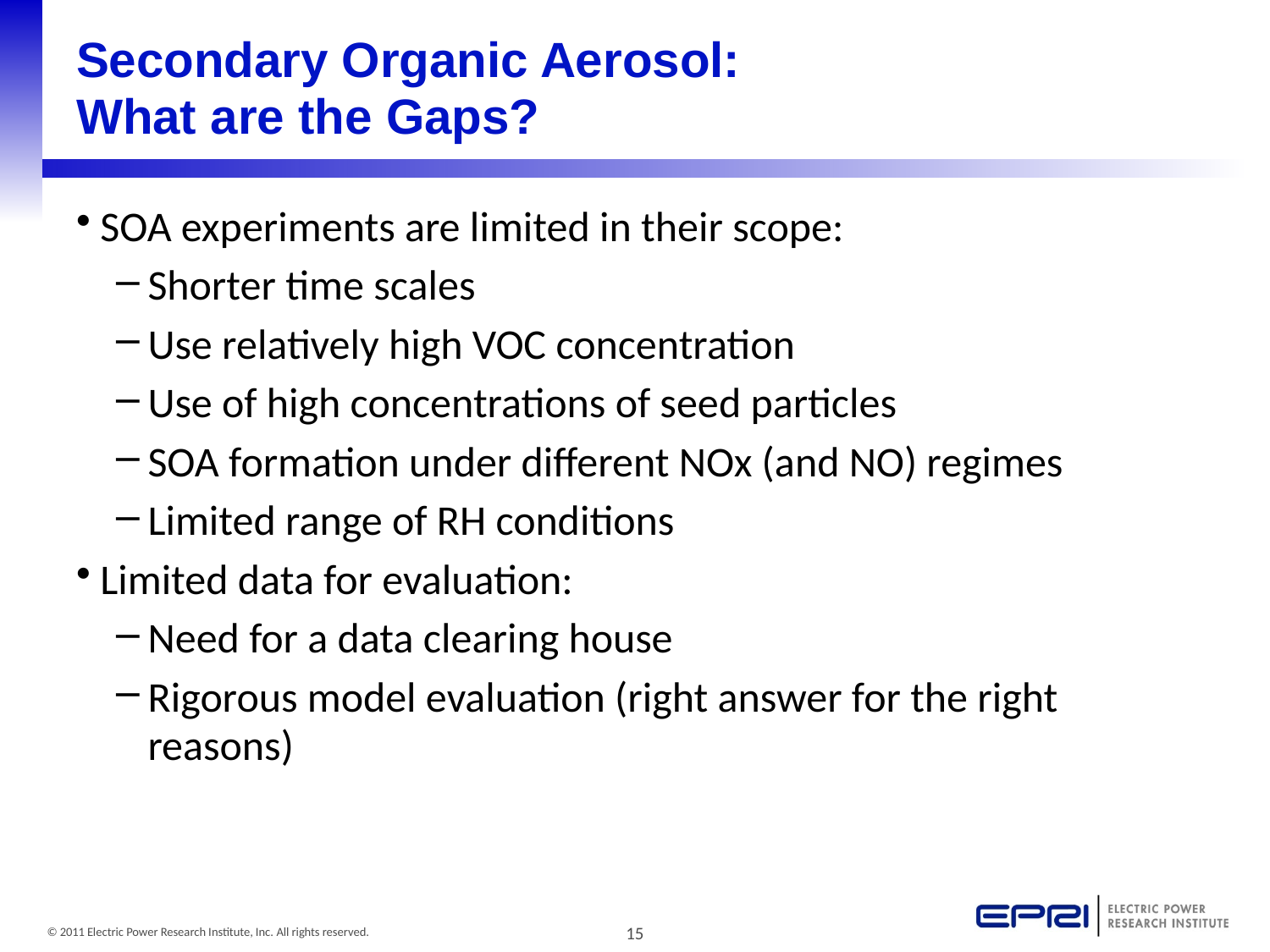

# Secondary Organic Aerosol: What are the Gaps?
SOA experiments are limited in their scope:
Shorter time scales
Use relatively high VOC concentration
Use of high concentrations of seed particles
SOA formation under different NOx (and NO) regimes
Limited range of RH conditions
Limited data for evaluation:
Need for a data clearing house
Rigorous model evaluation (right answer for the right reasons)